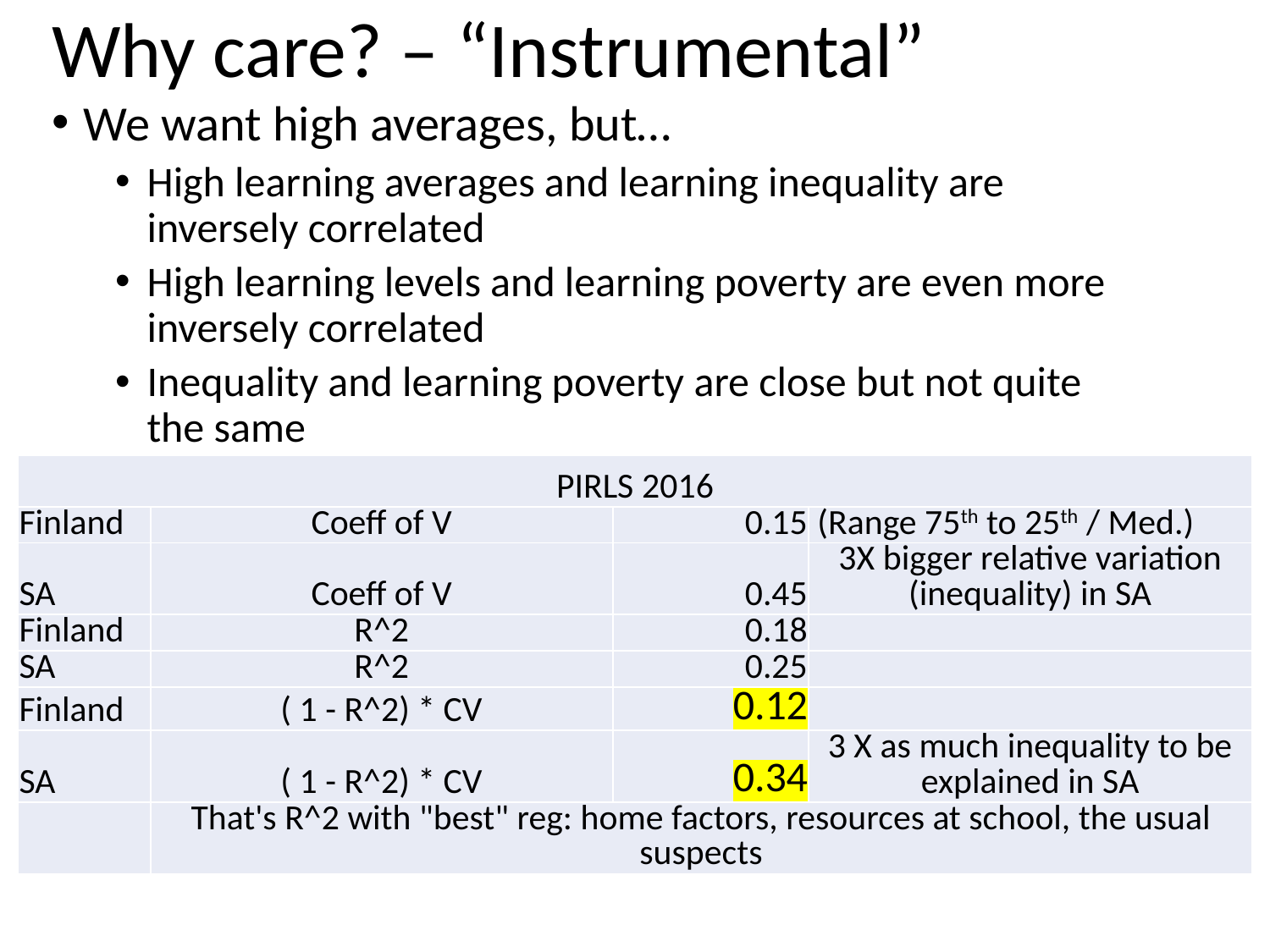

# Why care? – “Instrumental”
We want high averages, but…
High learning averages and learning inequality are inversely correlated
High learning levels and learning poverty are even more inversely correlated
Inequality and learning poverty are close but not quite the same

| PIRLS 2016 |  |  |  |
| --- | --- | --- | --- |
| Finland | Coeff of V | 0.15 | (Range 75th to 25th / Med.) |
| SA | Coeff of V | 0.45 | 3X bigger relative variation (inequality) in SA |
| Finland | R^2 | 0.18 |  |
| SA | R^2 | 0.25 |  |
| Finland | ( 1 - R^2) \* CV | 0.12 |  |
| SA | ( 1 - R^2) \* CV | 0.34 | 3 X as much inequality to be explained in SA |
|  | That's R^2 with "best" reg: home factors, resources at school, the usual suspects |  |  |